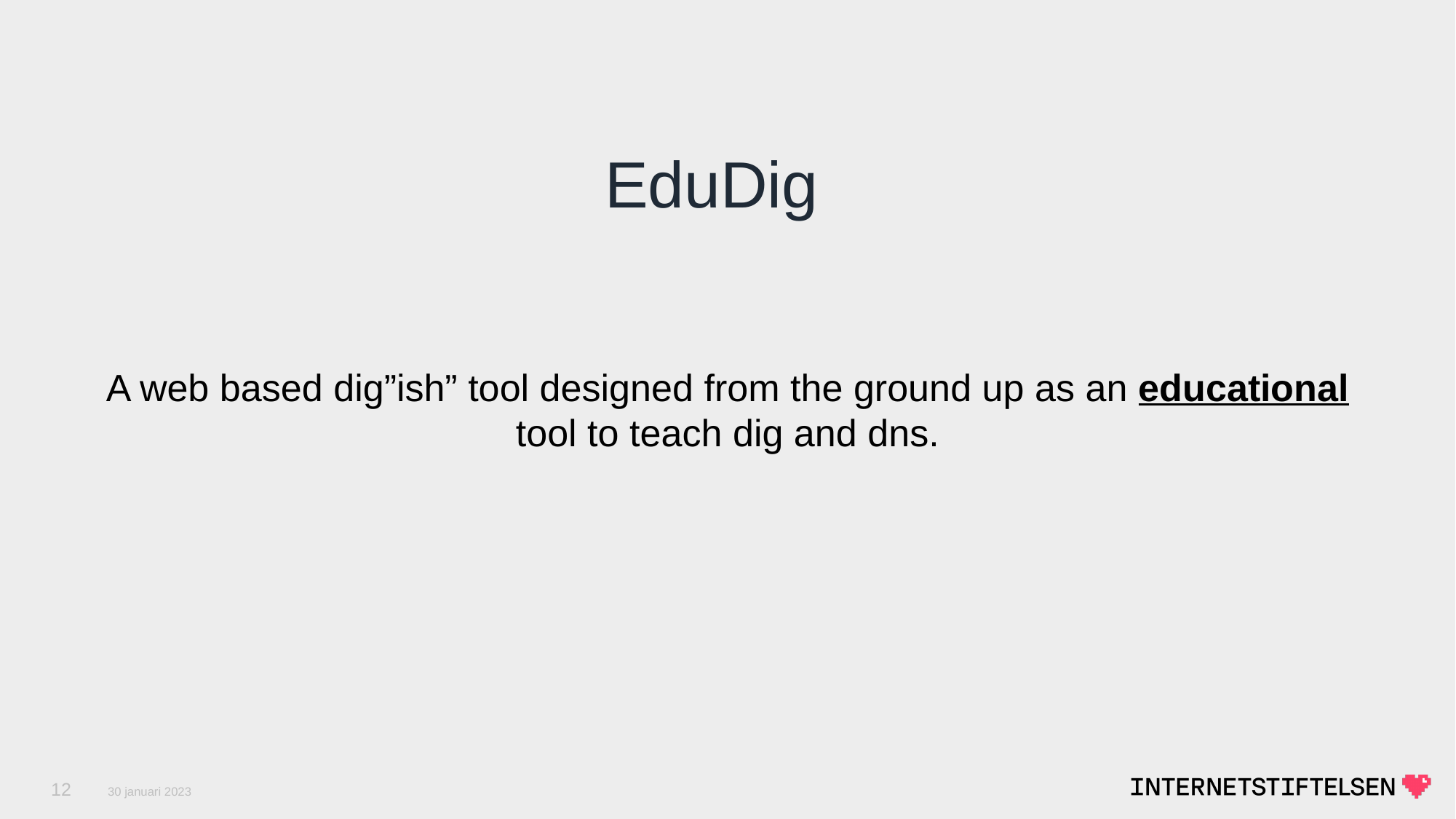

EduDig

A web based dig”ish” tool designed from the ground up as an educational
tool to teach dig and dns.
12
30 januari 2023